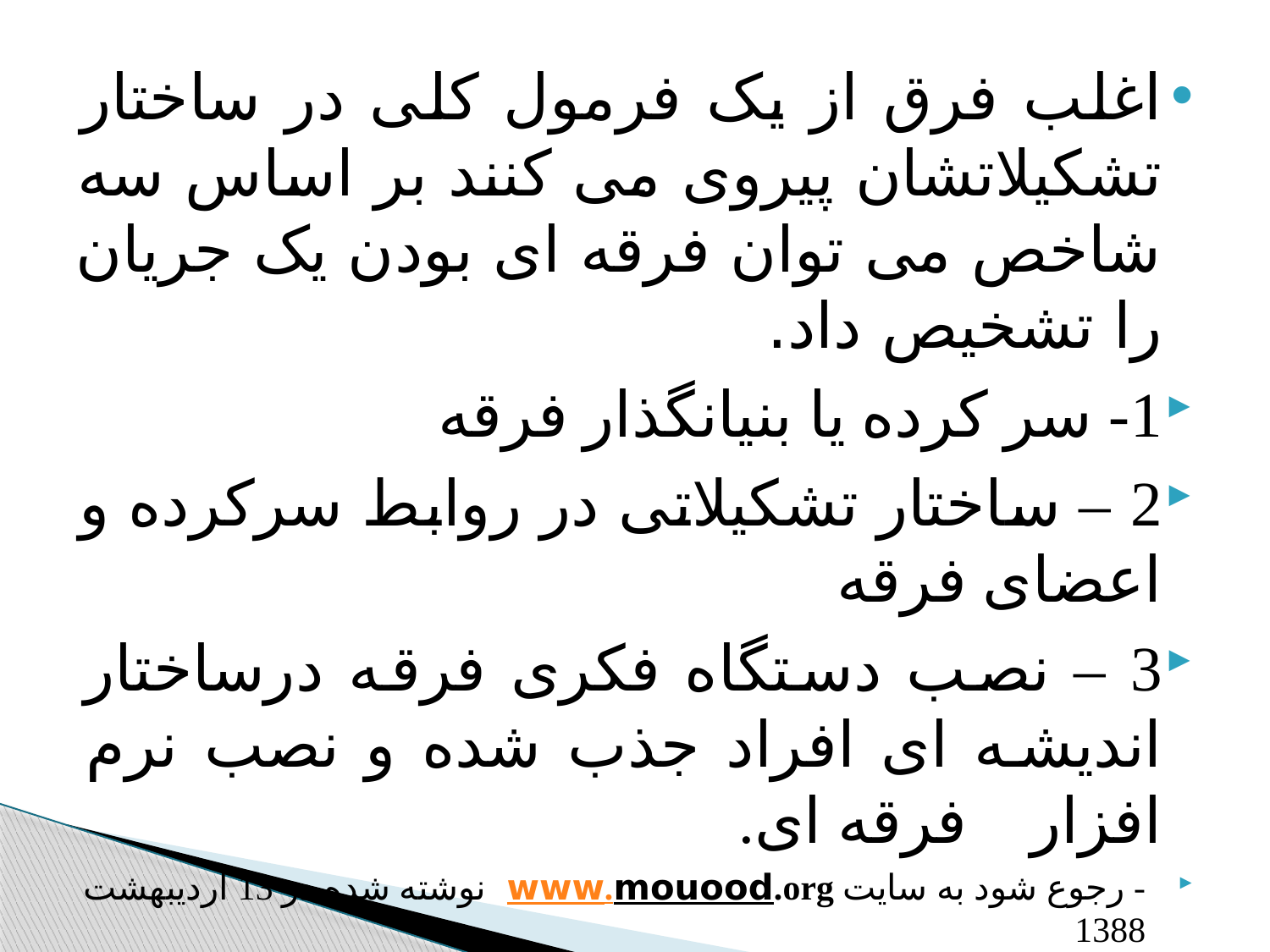

#
اغلب فرق از یک فرمول کلی در ساختار تشکیلاتشان پیروی می کنند بر اساس سه شاخص می توان فرقه ای بودن یک جریان را تشخیص داد.
1- سر کرده یا بنیانگذار فرقه
2 – ساختار تشکیلاتی در روابط سرکرده و اعضای فرقه
3 – نصب دستگاه فکری فرقه درساختار اندیشه ای افراد جذب شده و نصب نرم افزار    فرقه ای.
- رجوع شود به سایت org.www.mouood  نوشته شده در 13 اردیبهشت 1388